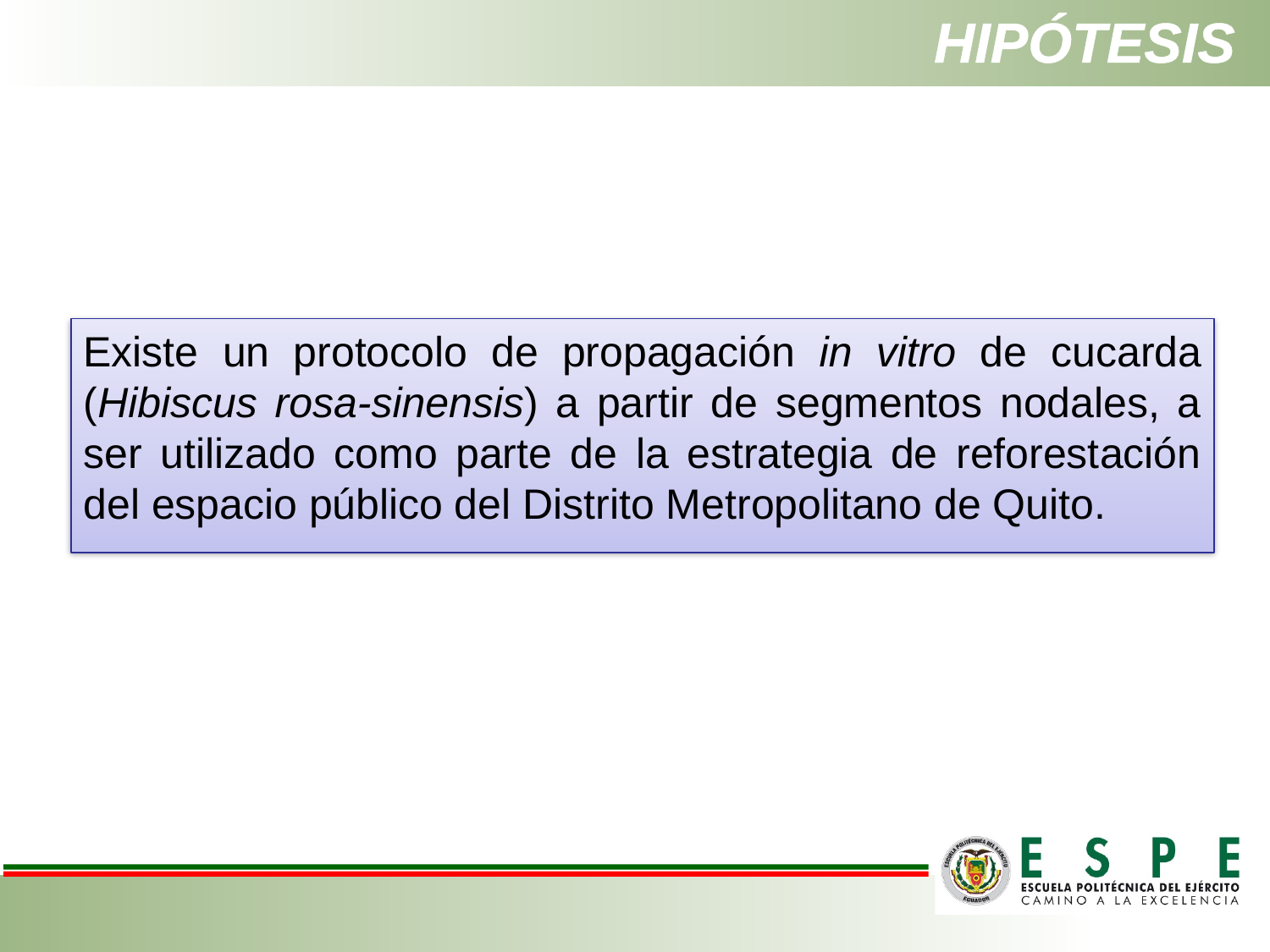

# HIPÓTESIS
Existe un protocolo de propagación in vitro de cucarda (Hibiscus rosa-sinensis) a partir de segmentos nodales, a ser utilizado como parte de la estrategia de reforestación del espacio público del Distrito Metropolitano de Quito.